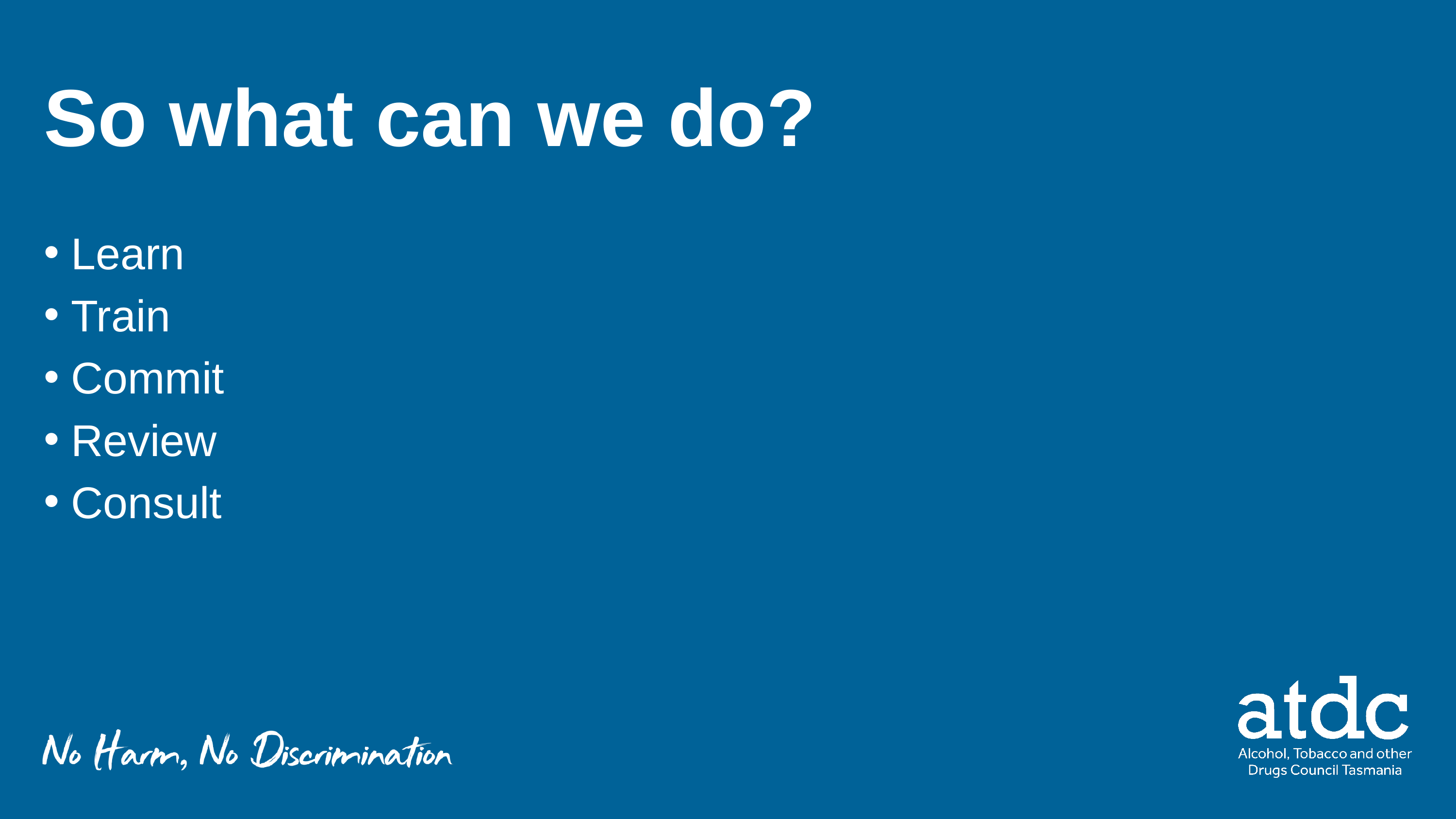

# So what can we do?
Learn
Train
Commit
Review
Consult